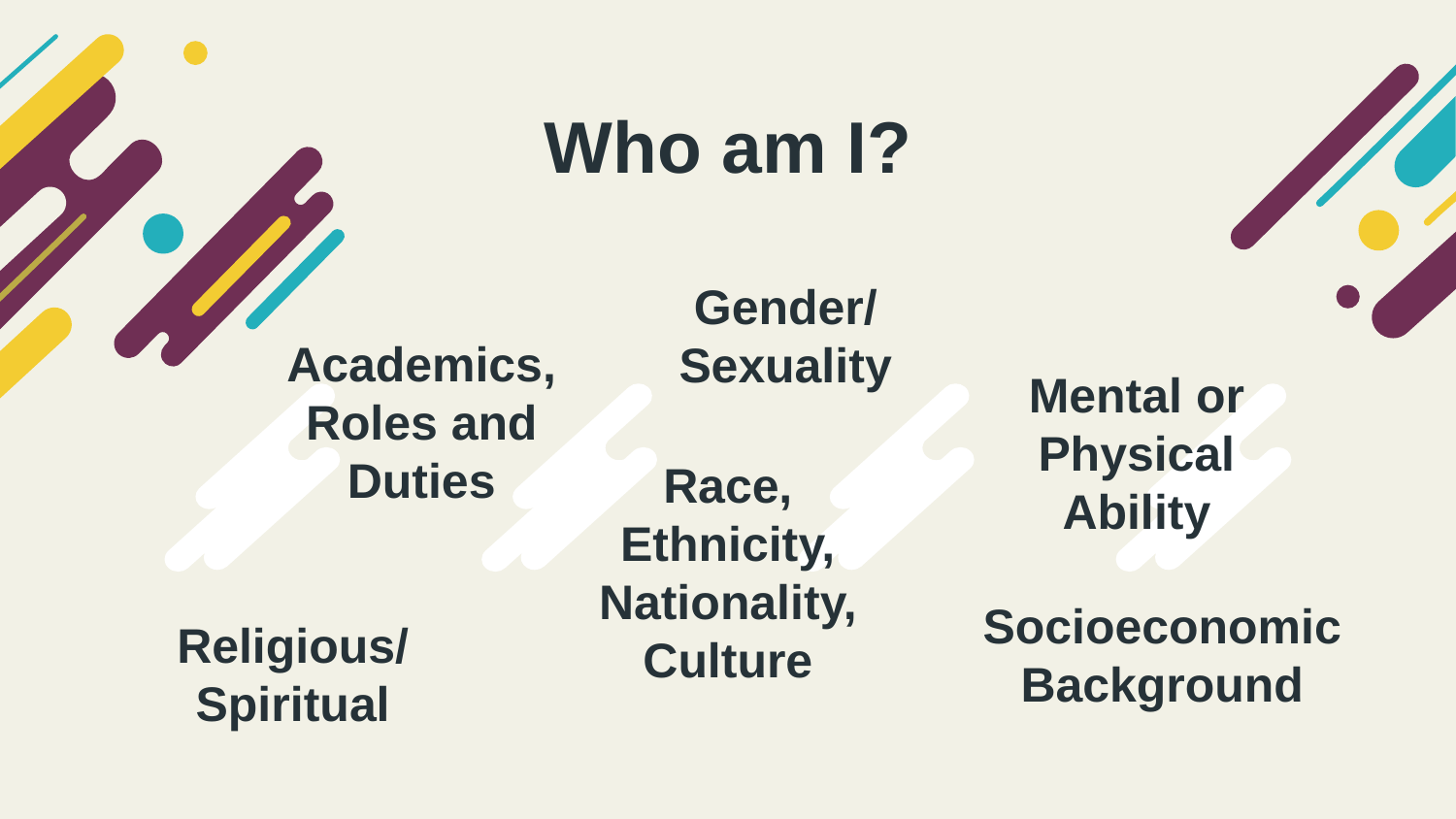

# Who am I?
Gender/ Sexuality

Academics, Roles and Duties
Mental or Physical Ability

Race, Ethnicity, Nationality, Culture

Socioeconomic Background
Religious/Spiritual